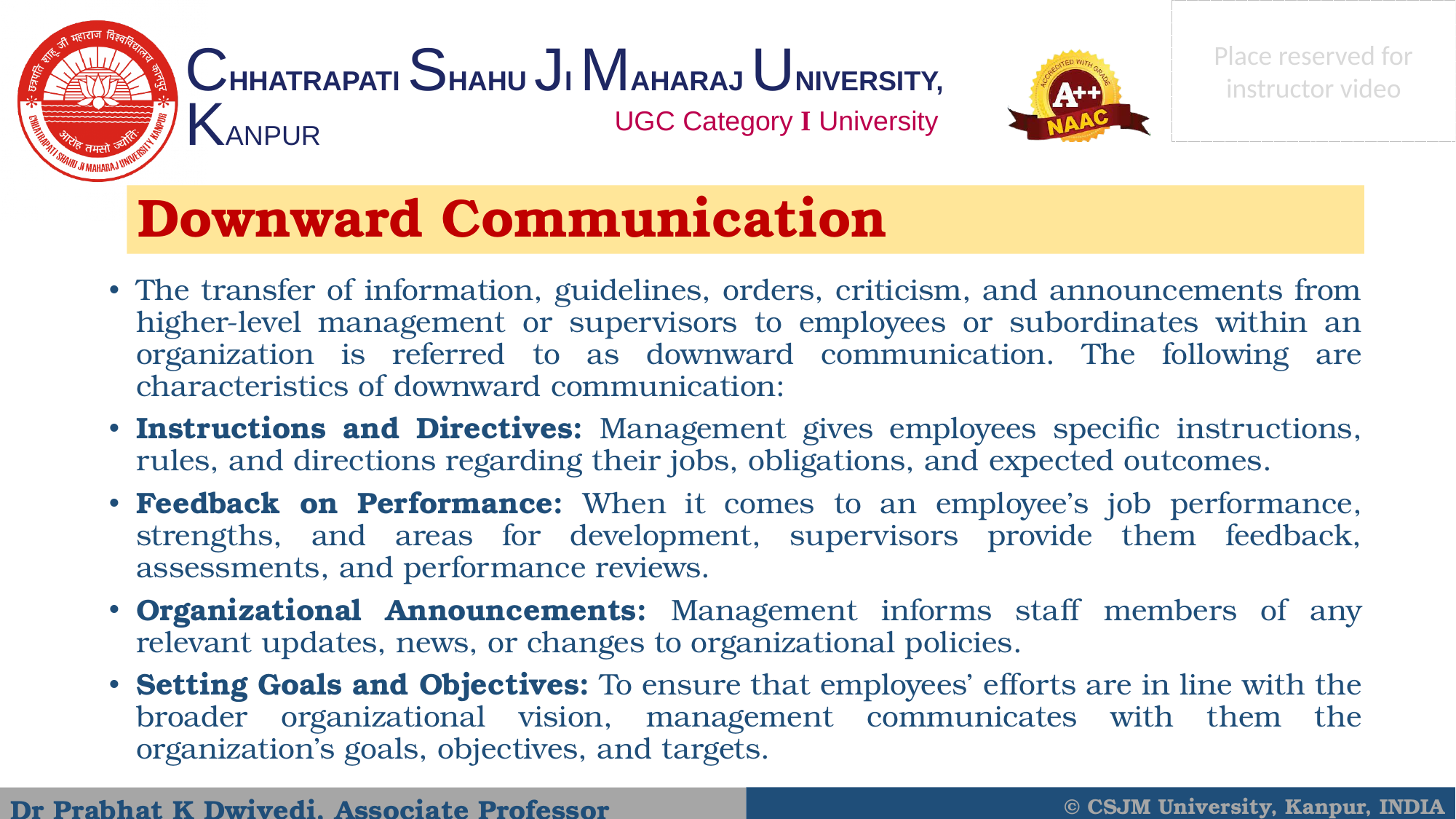

# Downward Communication
The transfer of information, guidelines, orders, criticism, and announcements from higher-level management or supervisors to employees or subordinates within an organization is referred to as downward communication. The following are characteristics of downward communication:
Instructions and Directives: Management gives employees specific instructions, rules, and directions regarding their jobs, obligations, and expected outcomes.
Feedback on Performance: When it comes to an employee’s job performance, strengths, and areas for development, supervisors provide them feedback, assessments, and performance reviews.
Organizational Announcements: Management informs staff members of any relevant updates, news, or changes to organizational policies.
Setting Goals and Objectives: To ensure that employees’ efforts are in line with the broader organizational vision, management communicates with them the organization’s goals, objectives, and targets.

Dr Prabhat K Dwivedi, Associate Professor